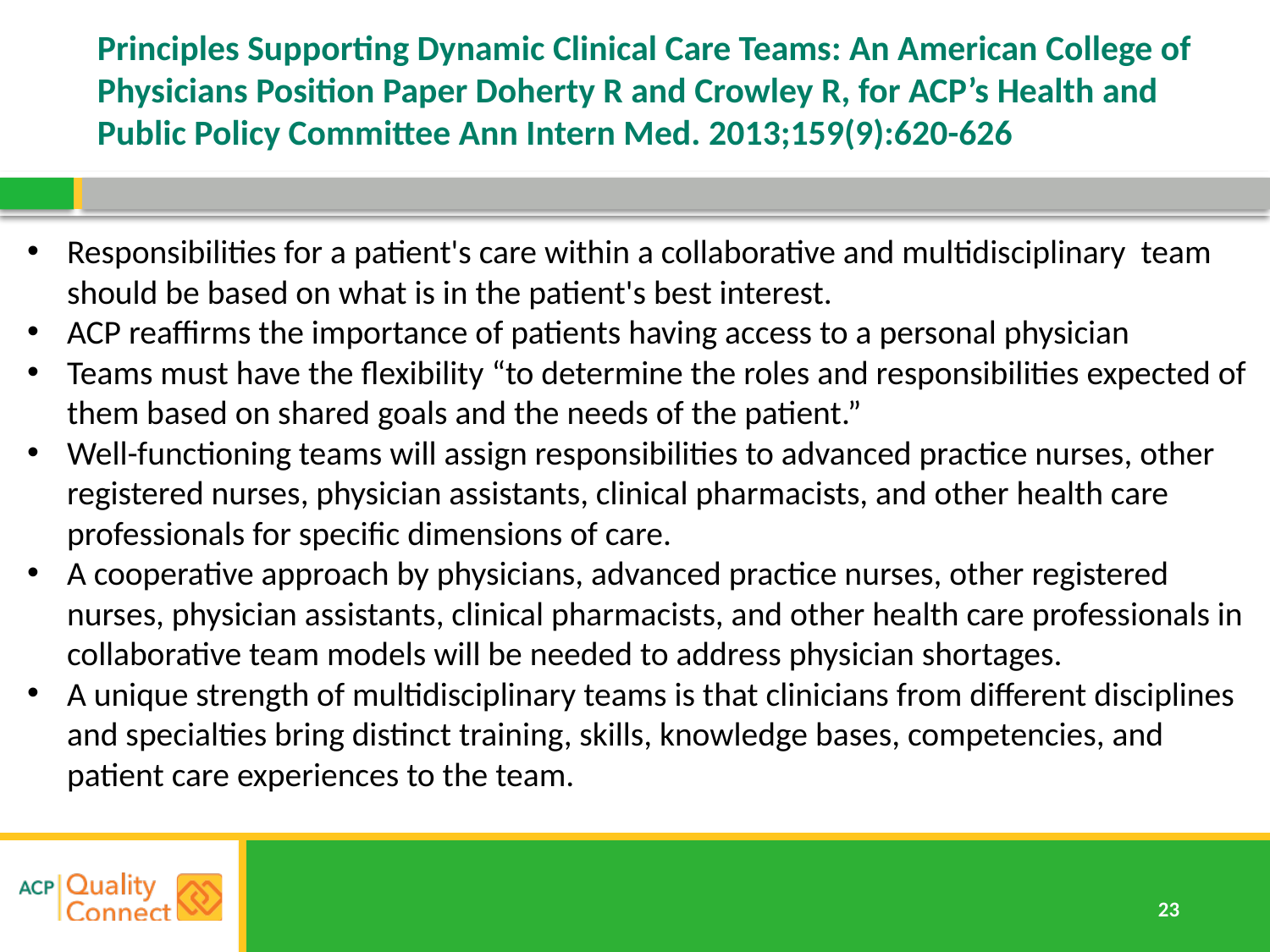

# Principles Supporting Dynamic Clinical Care Teams: An American College of Physicians Position Paper Doherty R and Crowley R, for ACP’s Health and Public Policy Committee Ann Intern Med. 2013;159(9):620-626
Responsibilities for a patient's care within a collaborative and multidisciplinary  team should be based on what is in the patient's best interest.
ACP reaffirms the importance of patients having access to a personal physician
Teams must have the flexibility “to determine the roles and responsibilities expected of them based on shared goals and the needs of the patient.”
Well-functioning teams will assign responsibilities to advanced practice nurses, other registered nurses, physician assistants, clinical pharmacists, and other health care professionals for specific dimensions of care.
A cooperative approach by physicians, advanced practice nurses, other registered nurses, physician assistants, clinical pharmacists, and other health care professionals in collaborative team models will be needed to address physician shortages.
A unique strength of multidisciplinary teams is that clinicians from different disciplines and specialties bring distinct training, skills, knowledge bases, competencies, and patient care experiences to the team.